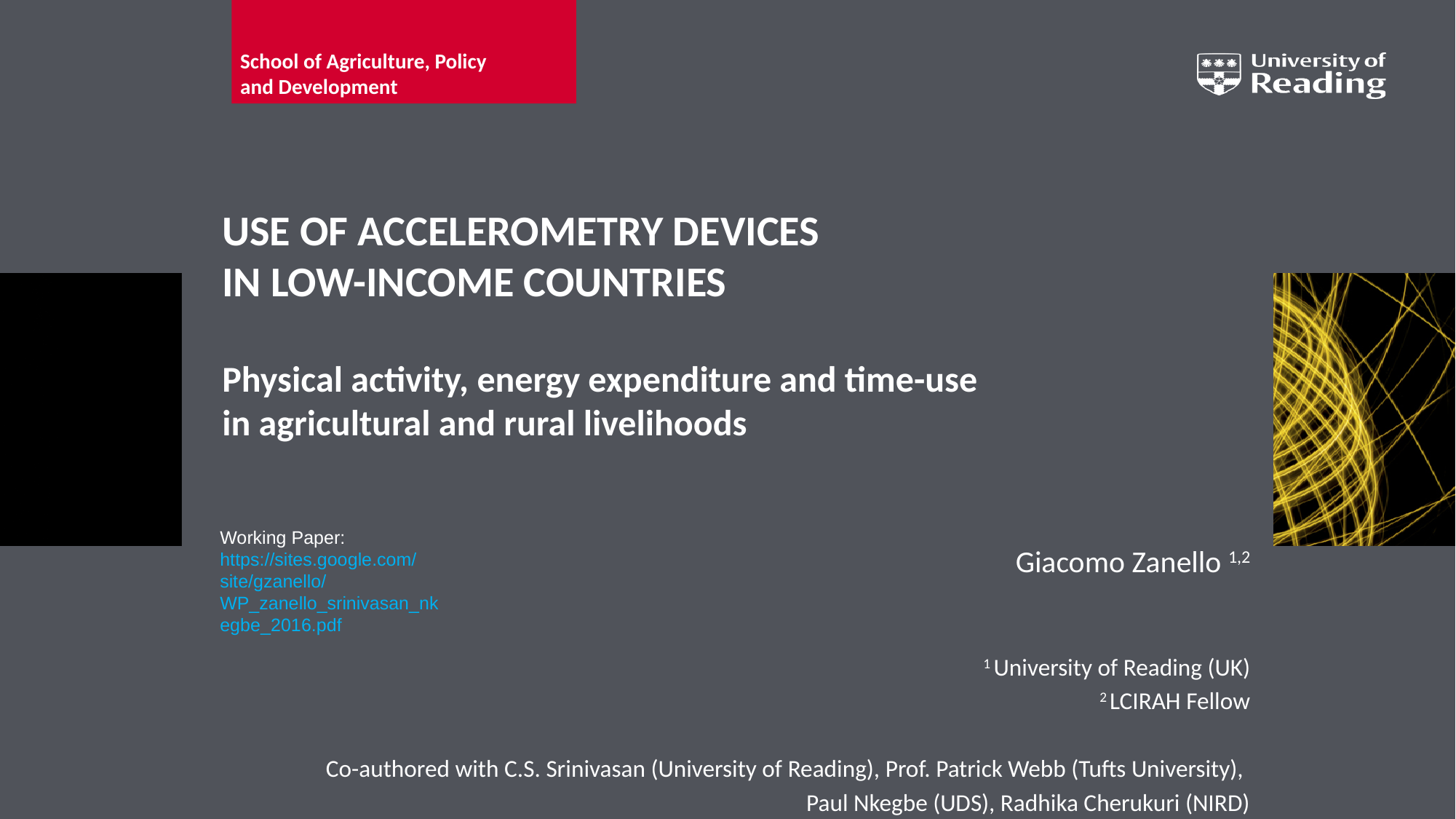

School of Agriculture, Policy
and Development

# USE OF ACCELEROMETRY DEVICES IN LOW-INCOME COUNTRIES Physical activity, energy expenditure and time-use in agricultural and rural livelihoods

Giacomo Zanello 1,2

1 University of Reading (UK)
2 LCIRAH Fellow

Co-authored with C.S. Srinivasan (University of Reading), Prof. Patrick Webb (Tufts University),
Paul Nkegbe (UDS), Radhika Cherukuri (NIRD)

Working Paper:
https://sites.google.com/site/gzanello/WP_zanello_srinivasan_nkegbe_2016.pdf